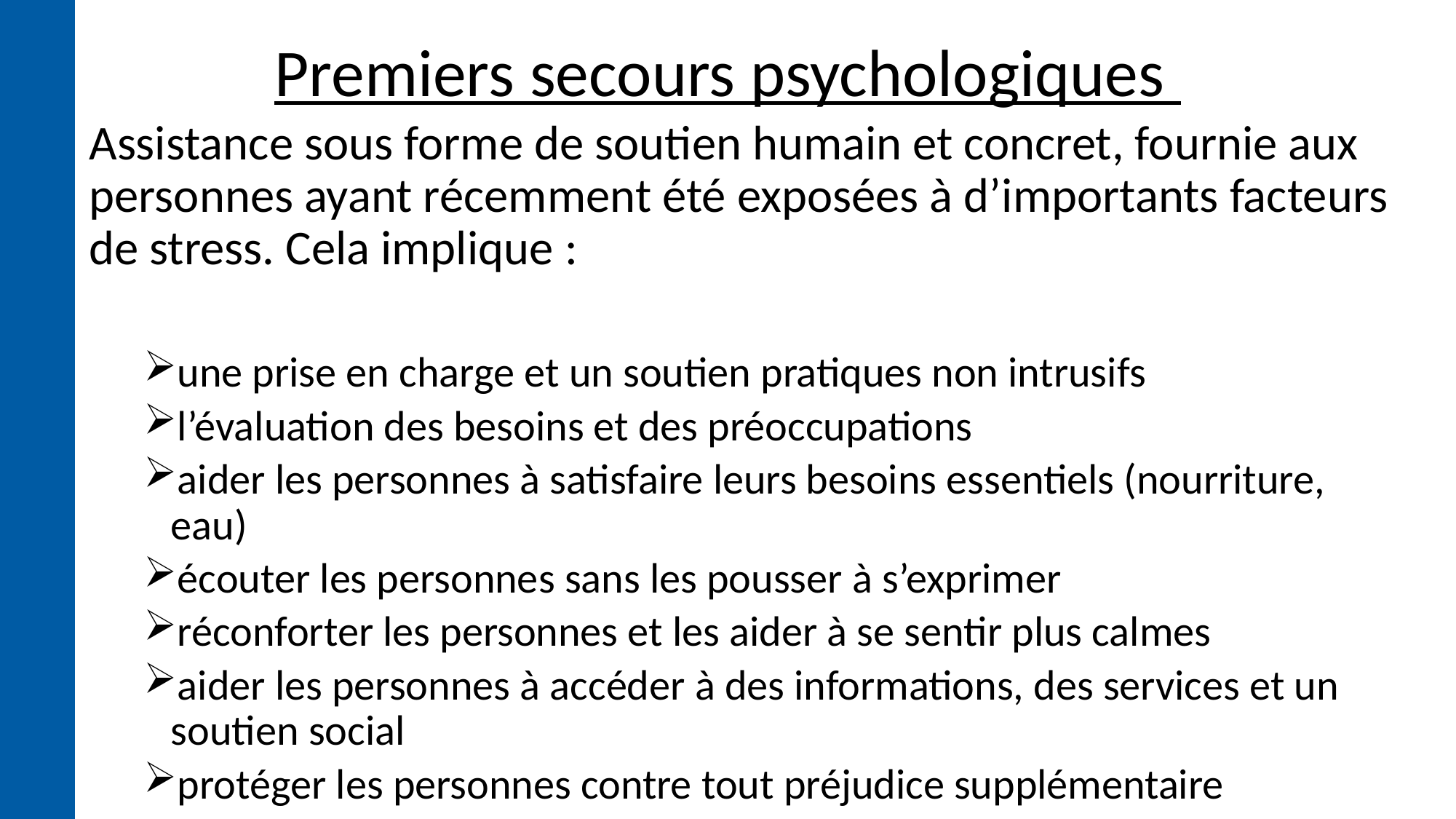

# Premiers secours psychologiques
Assistance sous forme de soutien humain et concret, fournie aux personnes ayant récemment été exposées à d’importants facteurs de stress. Cela implique :

une prise en charge et un soutien pratiques non intrusifs
l’évaluation des besoins et des préoccupations
aider les personnes à satisfaire leurs besoins essentiels (nourriture, eau)
écouter les personnes sans les pousser à s’exprimer
réconforter les personnes et les aider à se sentir plus calmes
aider les personnes à accéder à des informations, des services et un soutien social
protéger les personnes contre tout préjudice supplémentaire